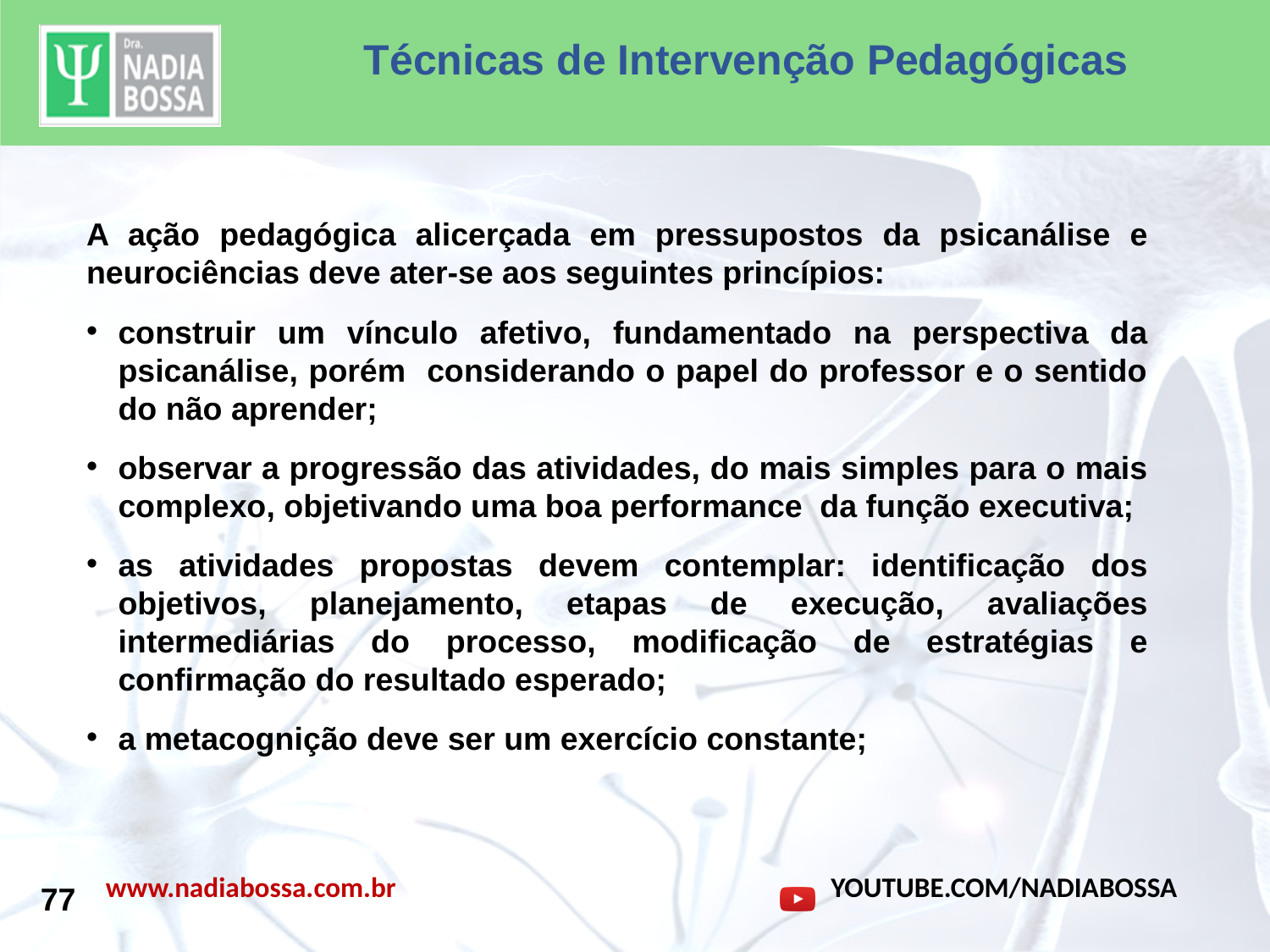

Técnicas de Intervenção Pedagógicas

A ação pedagógica alicerçada em pressupostos da psicanálise e neurociências deve ater-se aos seguintes princípios:
construir um vínculo afetivo, fundamentado na perspectiva da psicanálise, porém  considerando o papel do professor e o sentido do não aprender;
observar a progressão das atividades, do mais simples para o mais complexo, objetivando uma boa performance  da função executiva;
as atividades propostas devem contemplar: identificação dos objetivos, planejamento, etapas de execução, avaliações intermediárias do processo, modificação de estratégias e confirmação do resultado esperado;
a metacognição deve ser um exercício constante;
77